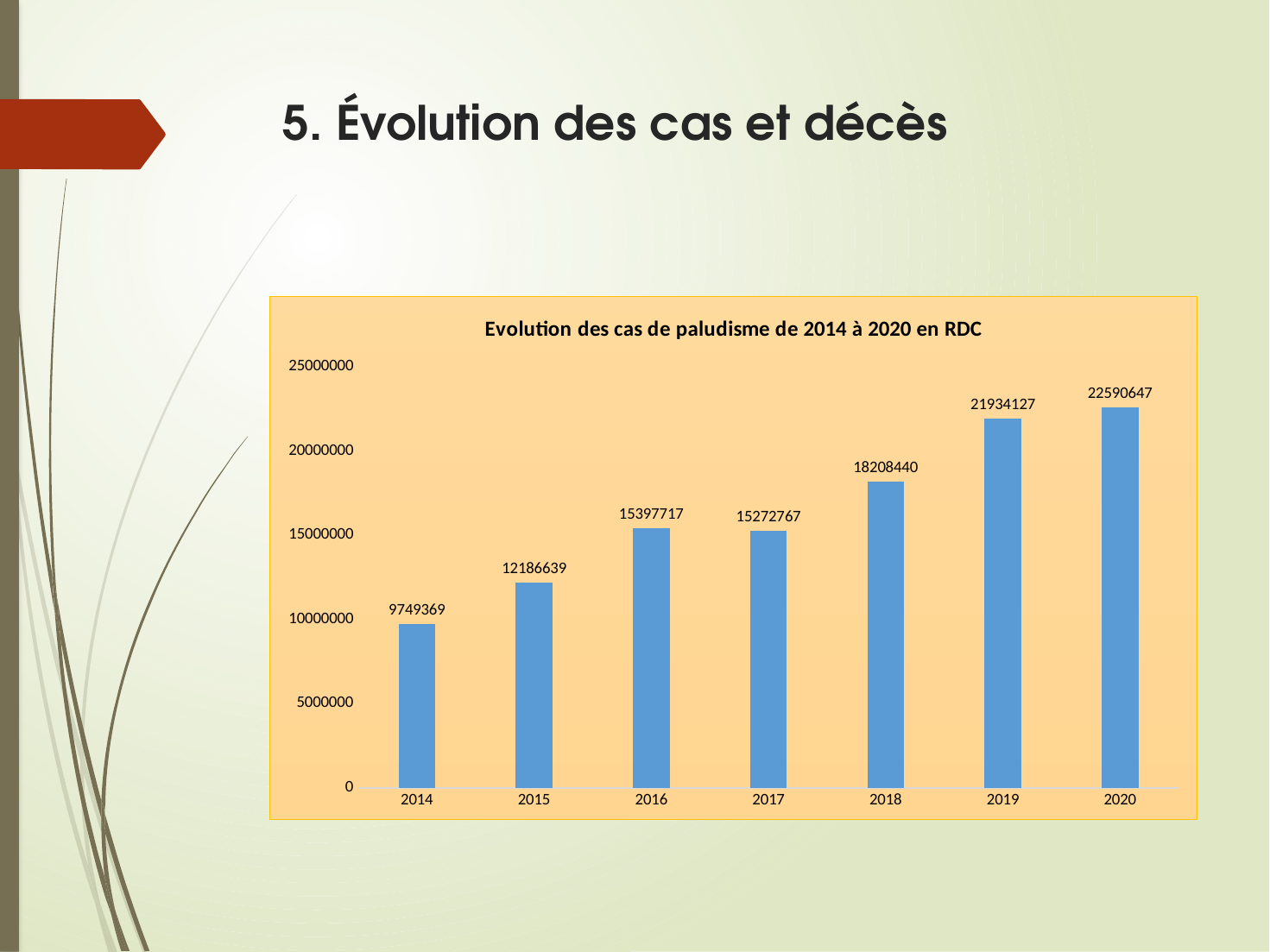

# 5. Évolution des cas et décès

### Chart: Evolution des cas de paludisme de 2014 à 2020 en RDC

| Category | Cas de paludisme |
|---|---|
| 2014 | 9749369.0 |
| 2015 | 12186639.0 |
| 2016 | 15397717.0 |
| 2017 | 15272767.0 |
| 2018 | 18208440.0 |
| 2019 | 21934127.0 |
| 2020 | 22590647.0 |